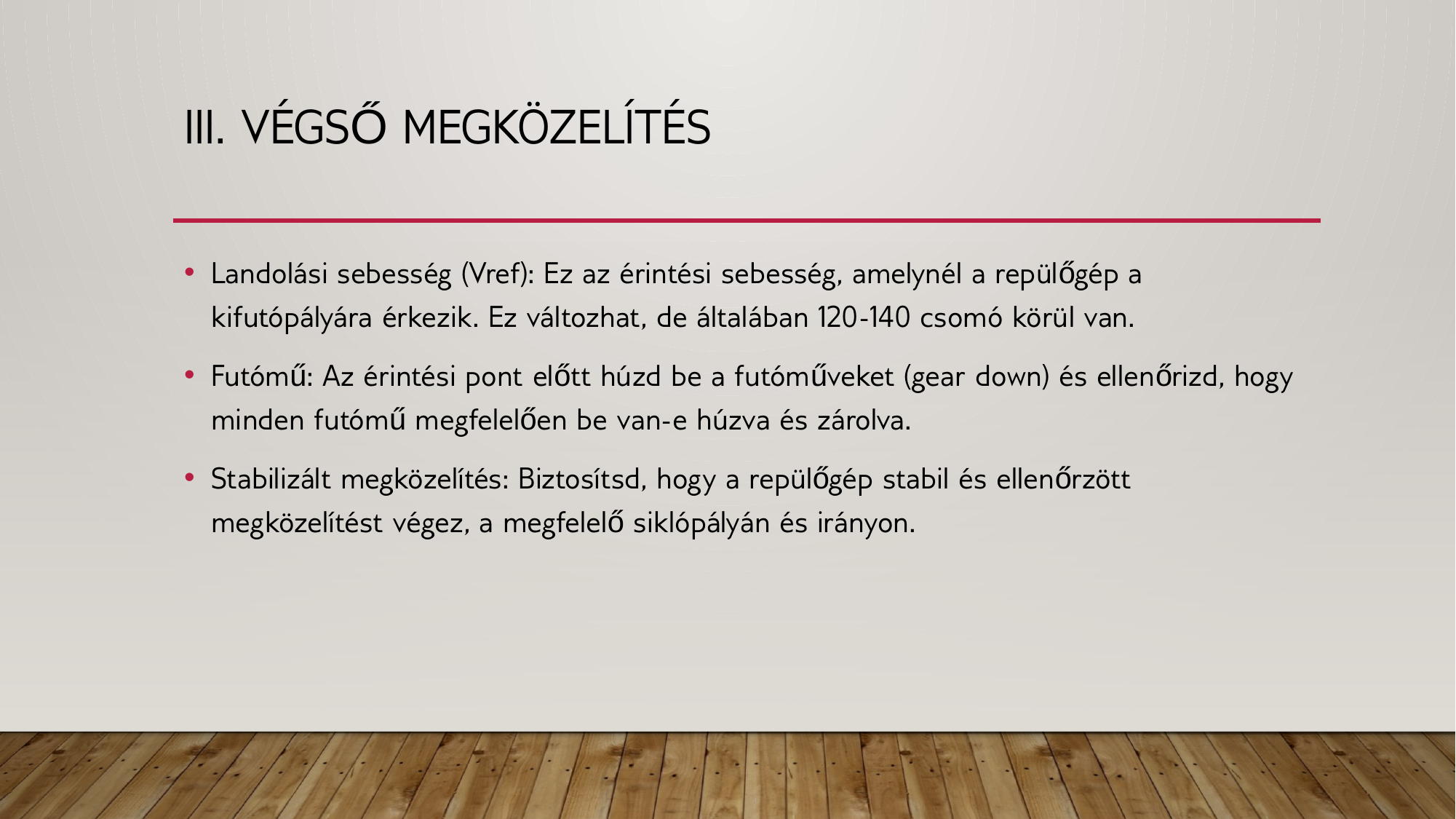

# III. Végső megközelítés
Landolási sebesség (Vref): Ez az érintési sebesség, amelynél a repülőgép a kifutópályára érkezik. Ez változhat, de általában 120-140 csomó körül van.
Futómű: Az érintési pont előtt húzd be a futóműveket (gear down) és ellenőrizd, hogy minden futómű megfelelően be van-e húzva és zárolva.
Stabilizált megközelítés: Biztosítsd, hogy a repülőgép stabil és ellenőrzött megközelítést végez, a megfelelő siklópályán és irányon.